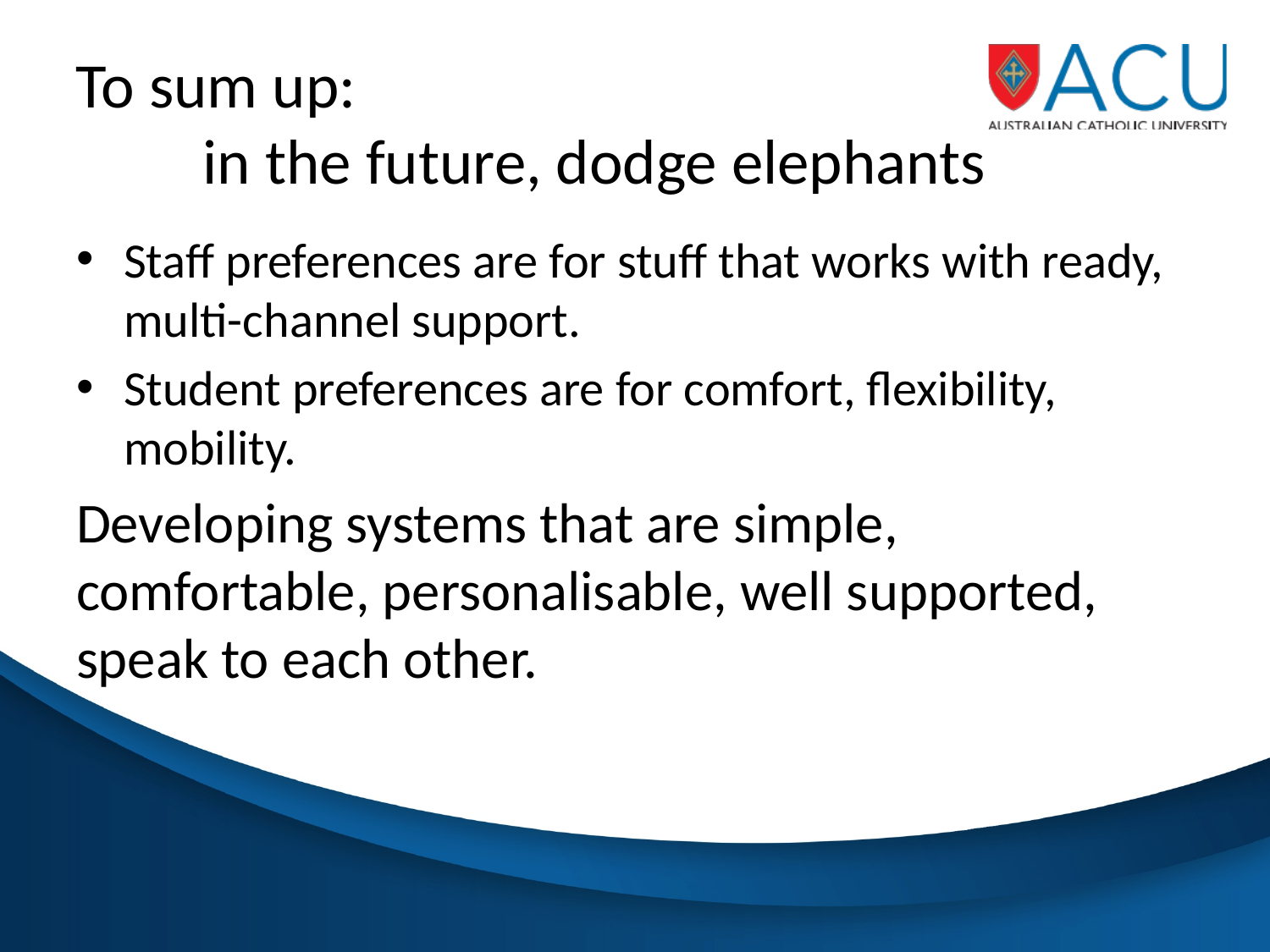

# To sum up: in the future, dodge elephants
Staff preferences are for stuff that works with ready, multi-channel support.
Student preferences are for comfort, flexibility, mobility.
Developing systems that are simple, comfortable, personalisable, well supported, speak to each other.